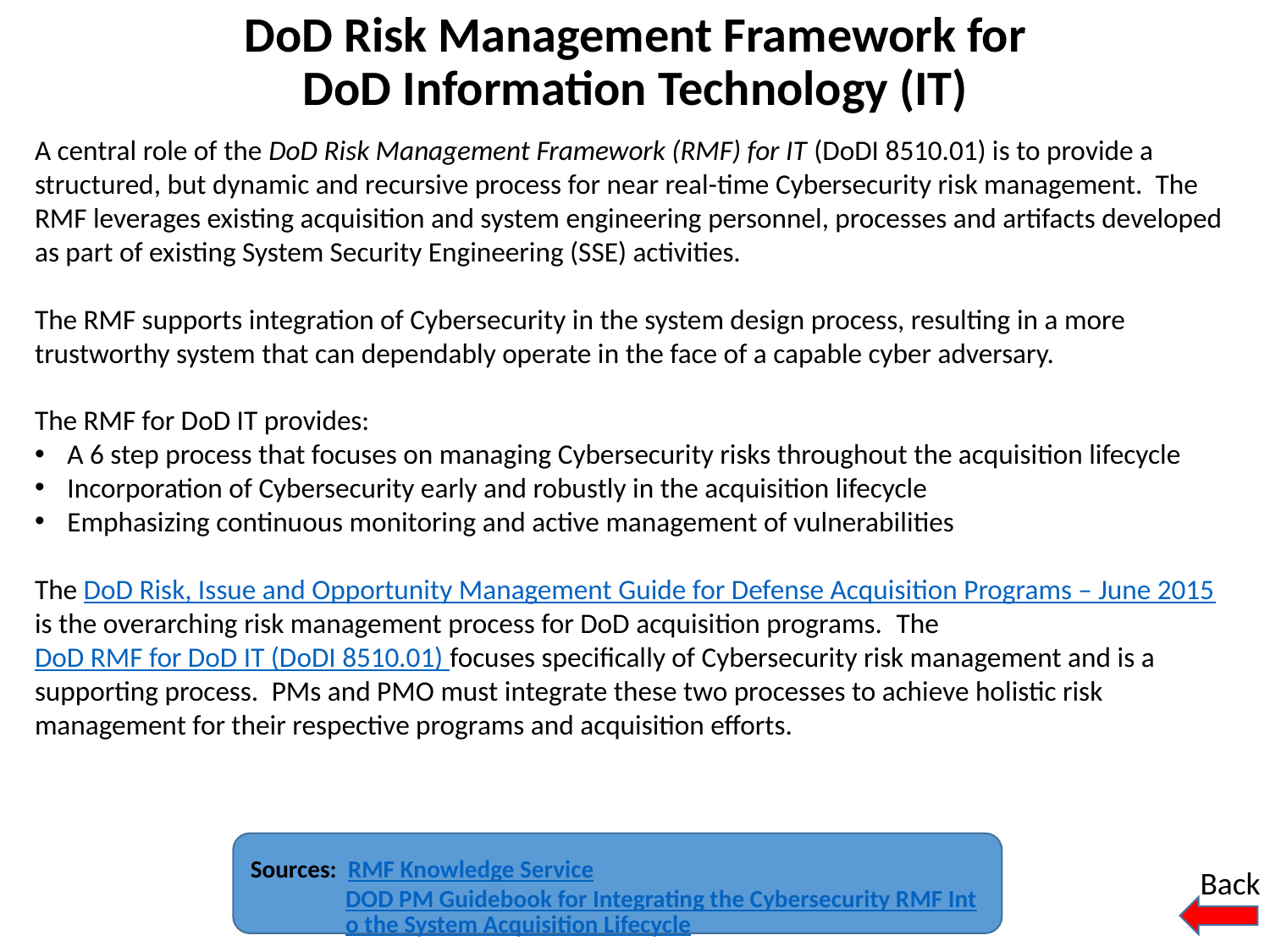

# DoD Risk Management Framework for DoD Information Technology (IT)
A central role of the DoD Risk Management Framework (RMF) for IT (DoDI 8510.01) is to provide a structured, but dynamic and recursive process for near real-time Cybersecurity risk management.  The RMF leverages existing acquisition and system engineering personnel, processes and artifacts developed as part of existing System Security Engineering (SSE) activities.

The RMF supports integration of Cybersecurity in the system design process, resulting in a more trustworthy system that can dependably operate in the face of a capable cyber adversary.

The RMF for DoD IT provides:
A 6 step process that focuses on managing Cybersecurity risks throughout the acquisition lifecycle
Incorporation of Cybersecurity early and robustly in the acquisition lifecycle
Emphasizing continuous monitoring and active management of vulnerabilities

The DoD Risk, Issue and Opportunity Management Guide for Defense Acquisition Programs – June 2015 is the overarching risk management process for DoD acquisition programs.  The DoD RMF for DoD IT (DoDI 8510.01) focuses specifically of Cybersecurity risk management and is a supporting process.  PMs and PMO must integrate these two processes to achieve holistic risk management for their respective programs and acquisition efforts.
Sources:  RMF Knowledge Service
DOD PM Guidebook for Integrating the Cybersecurity RMF Into the System Acquisition Lifecycle
Back